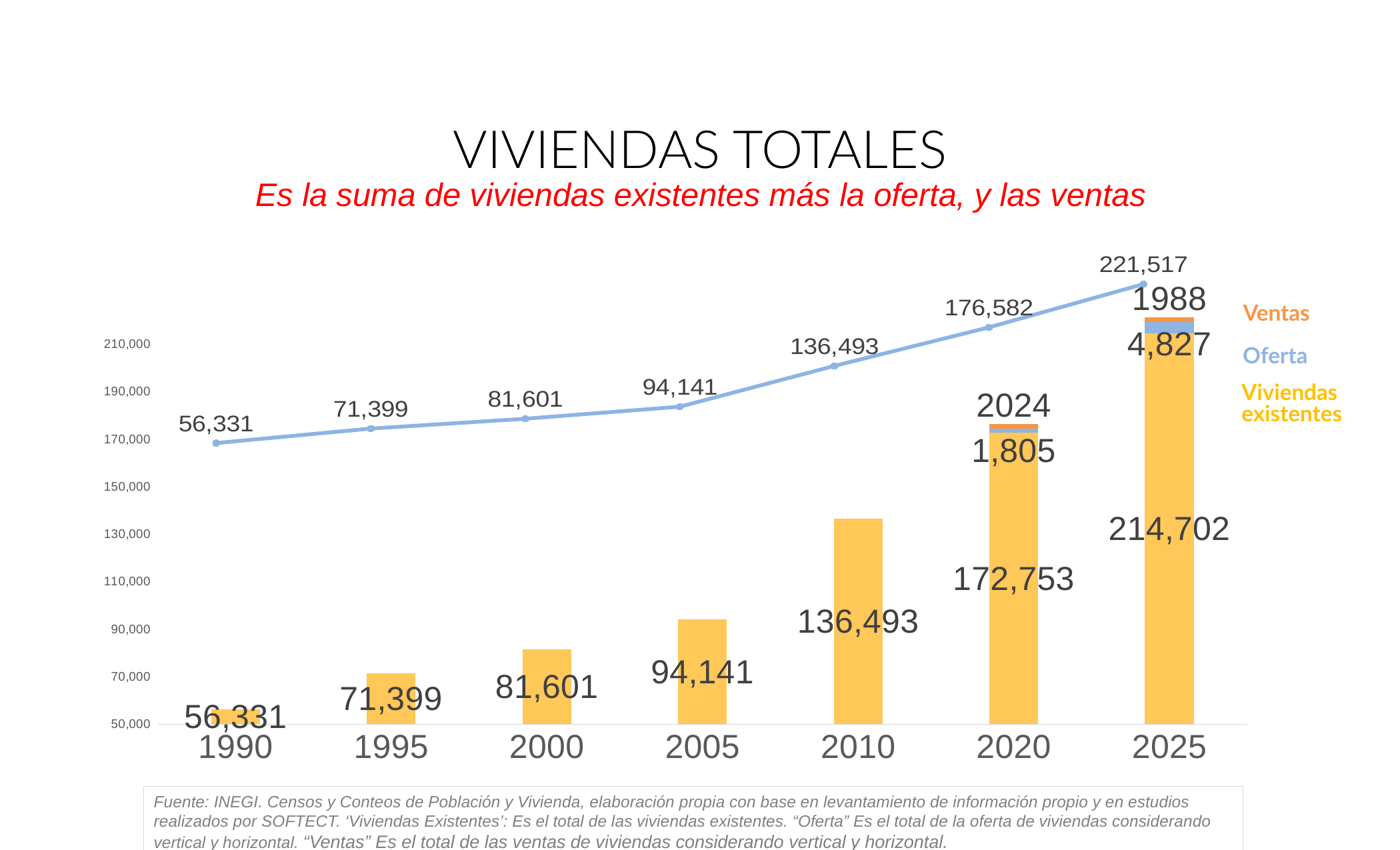

VIVIENDAS TOTALES
Es la suma de viviendas existentes más la oferta, y las ventas

### Chart

| Category | Viviendas existentes |
|---|---|
| 1990 | 56331.0 |
| 1995 | 71399.0 |
| 2000 | 81601.0 |
| 2005 | 94141.0 |
| 2010 | 136493.0 |
| 2020 | 176582.0 |
| 2025 | 221517.0 |

### Chart

| Category | Viviendas existentes | Oferta | Ventas |
|---|---|---|---|
| 1990 | 56331.0 | None | None |
| 1995 | 71399.0 | None | None |
| 2000 | 81601.0 | None | None |
| 2005 | 94141.0 | None | None |
| 2010 | 136493.0 | None | None |
| 2020 | 172753.0 | 1805.0 | 2024.0 |
| 2025 | 214702.0 | 4827.0 | 1988.0 |
Ventas
Oferta
Viviendas existentes
Fuente: INEGI. Censos y Conteos de Población y Vivienda, elaboración propia con base en levantamiento de información propio y en estudios realizados por SOFTECT. ‘Viviendas Existentes’: Es el total de las viviendas existentes. “Oferta” Es el total de la oferta de viviendas considerando vertical y horizontal. “Ventas” Es el total de las ventas de viviendas considerando vertical y horizontal.
30